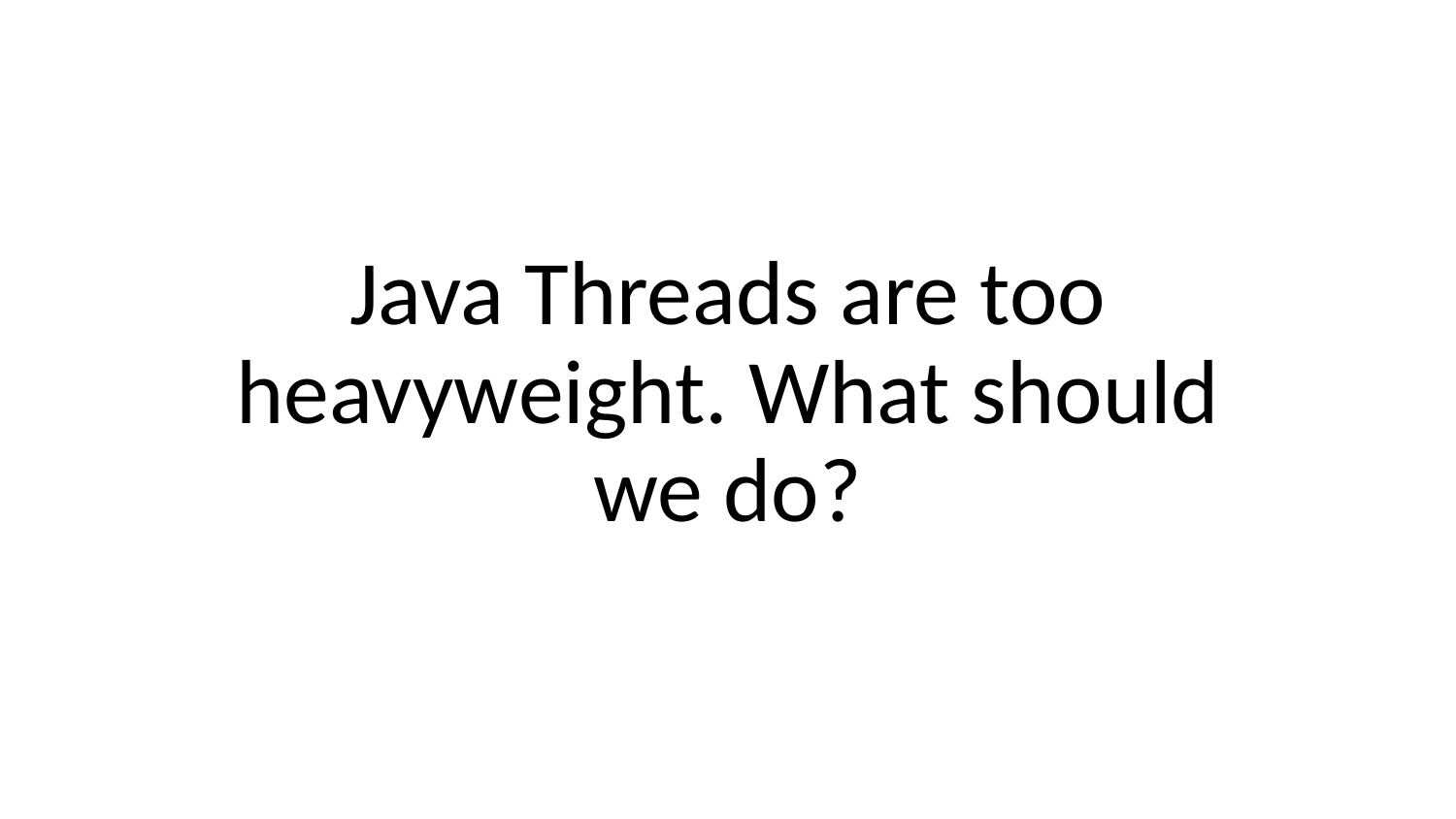

# Java Threads are too heavyweight. What should we do?